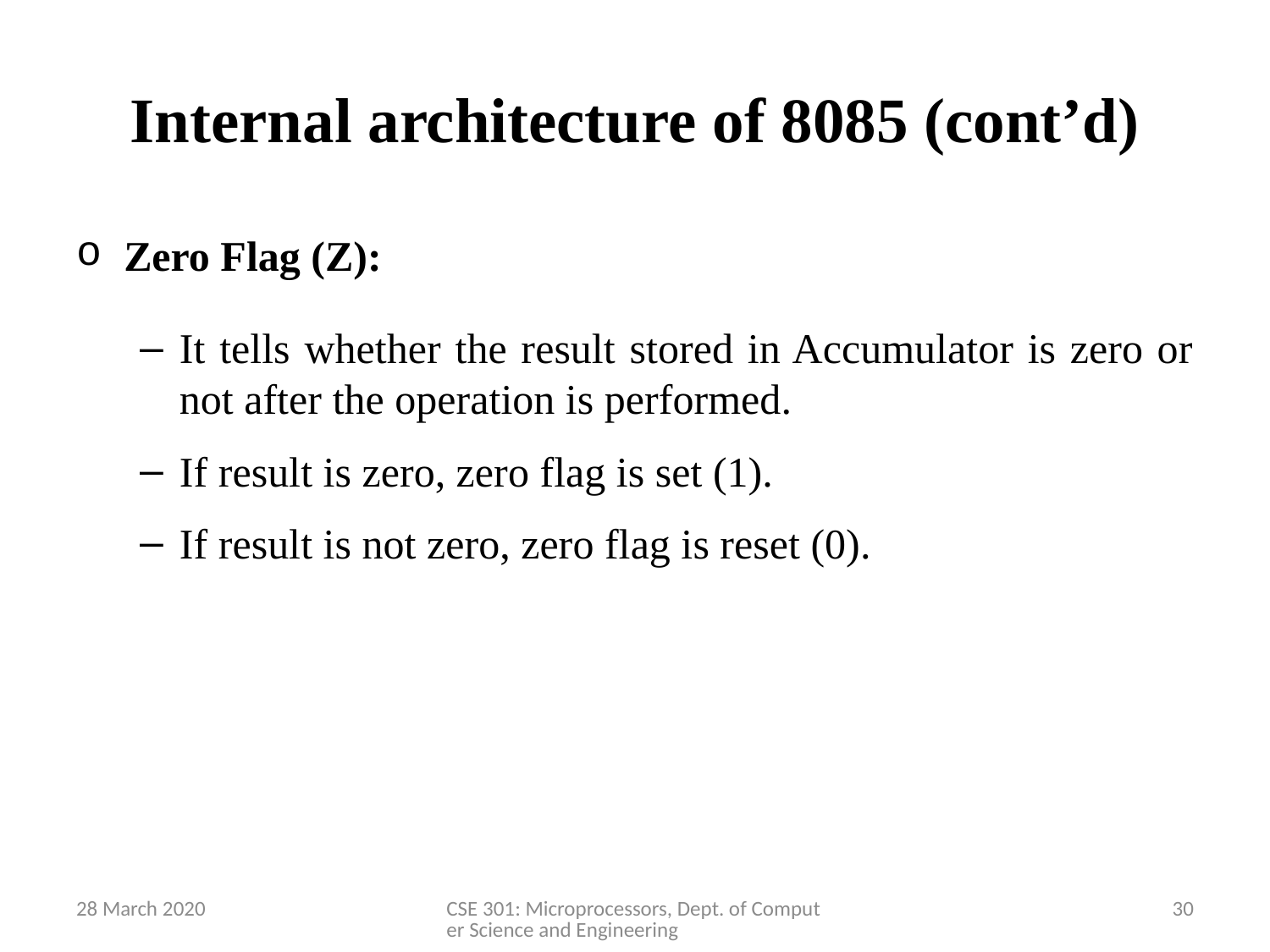

# Internal architecture of 8085 (cont’d)
Zero Flag (Z):
It tells whether the result stored in Accumulator is zero or not after the operation is performed.
If result is zero, zero flag is set (1).
If result is not zero, zero flag is reset (0).
28 March 2020
CSE 301: Microprocessors, Dept. of Computer Science and Engineering
30